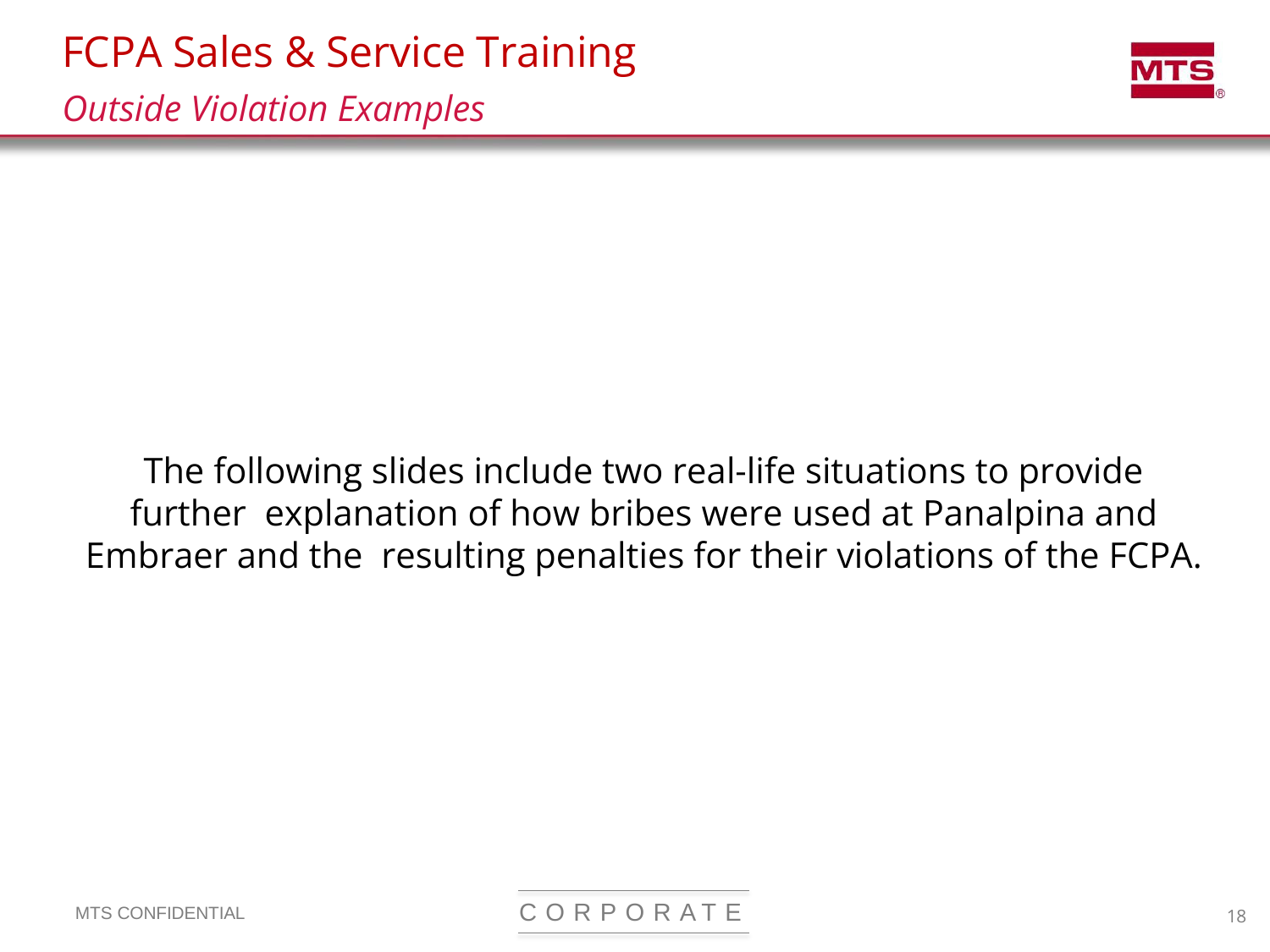

FCPA Sales & Service Training
Outside Violation Examples
The following slides include two real-life situations to provide further  explanation of how bribes were used at Panalpina and Embraer and the  resulting penalties for their violations of the FCPA.
C O R P O R A T E
MTS CONFIDENTIAL
18